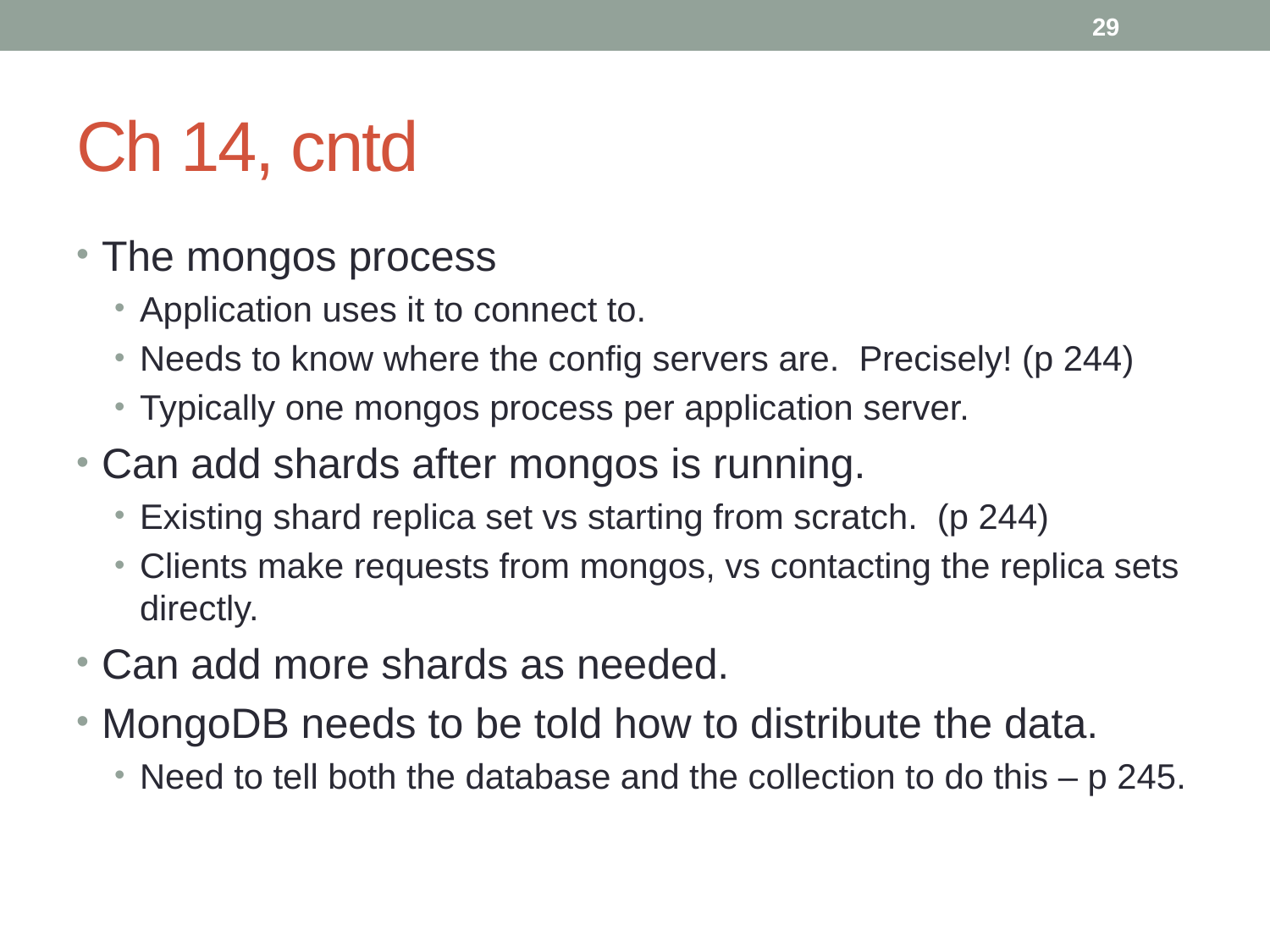

# Ch 14, cntd
The mongos process
Application uses it to connect to.
Needs to know where the config servers are.  Precisely! (p 244)
Typically one mongos process per application server.
Can add shards after mongos is running.
Existing shard replica set vs starting from scratch.  (p 244)
Clients make requests from mongos, vs contacting the replica sets directly.
Can add more shards as needed.
MongoDB needs to be told how to distribute the data.
Need to tell both the database and the collection to do this – p 245.